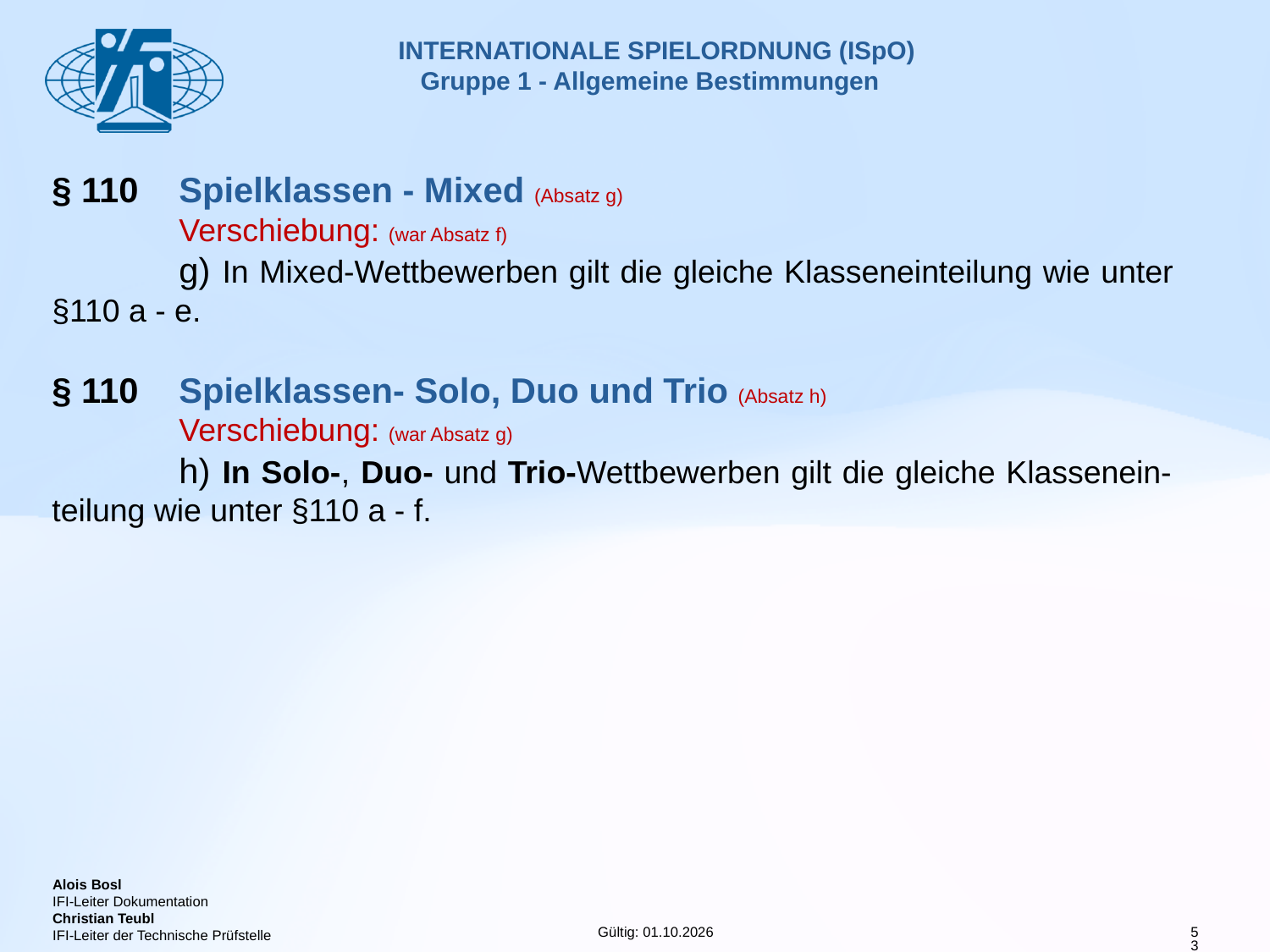

# INTERNATIONALE SPIELORDNUNG (ISpO) Gruppe 1 - Allgemeine Bestimmungen

§ 110 	Spielklassen - Mixed (Absatz g)
	Verschiebung: (war Absatz f)
	g) In Mixed-Wettbewerben gilt die gleiche Klasseneinteilung wie unter 	§110 a - e.

§ 110 	Spielklassen- Solo, Duo und Trio (Absatz h)
	Verschiebung: (war Absatz g)
	h) In Solo-, Duo- und Trio-Wettbewerben gilt die gleiche Klassenein-	teilung wie unter §110 a - f.

53